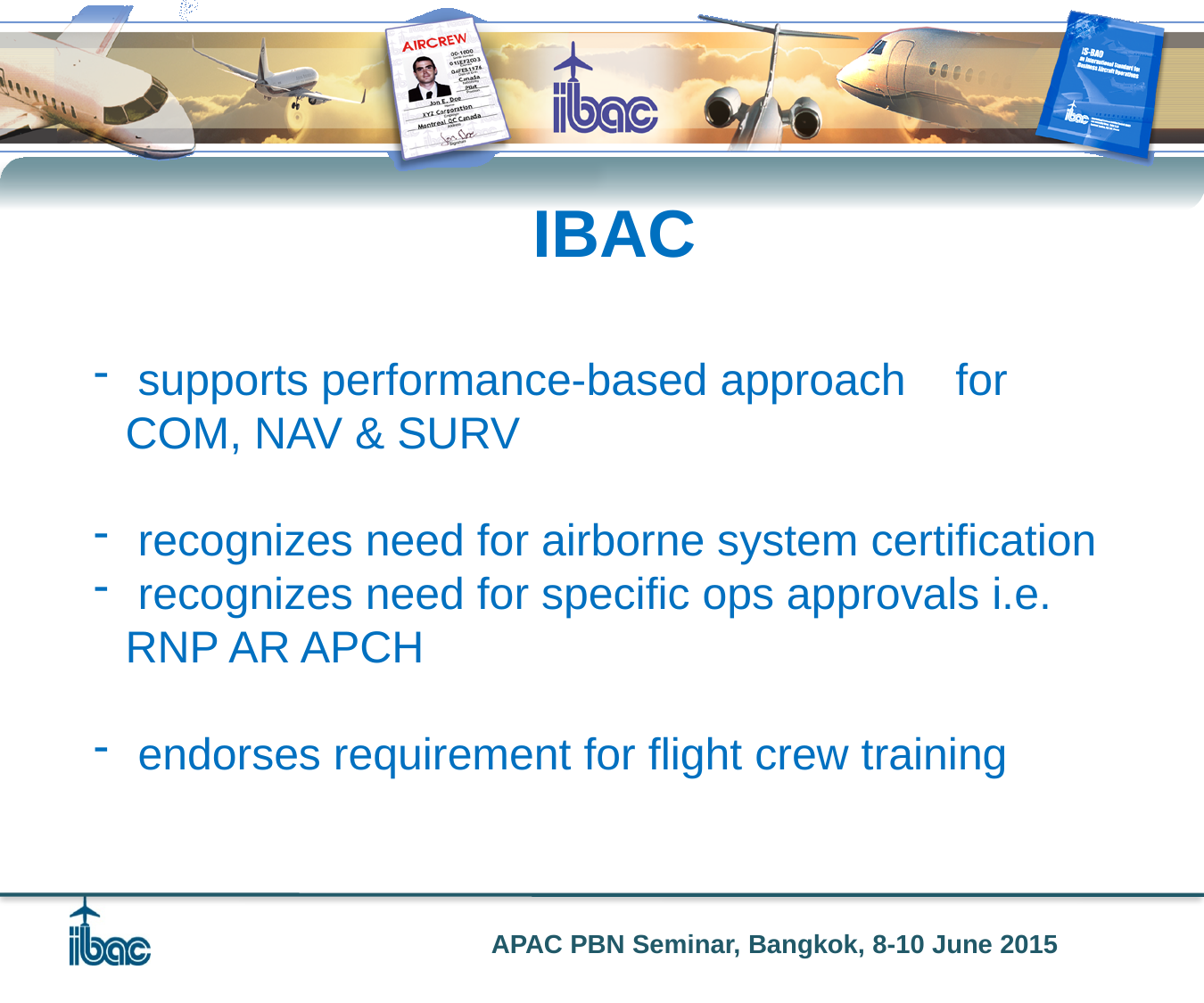

IBAC

 supports performance-based approach    for COM, NAV & SURV

 recognizes need for airborne system certification
 recognizes need for specific ops approvals i.e. RNP AR APCH

 endorses requirement for flight crew training